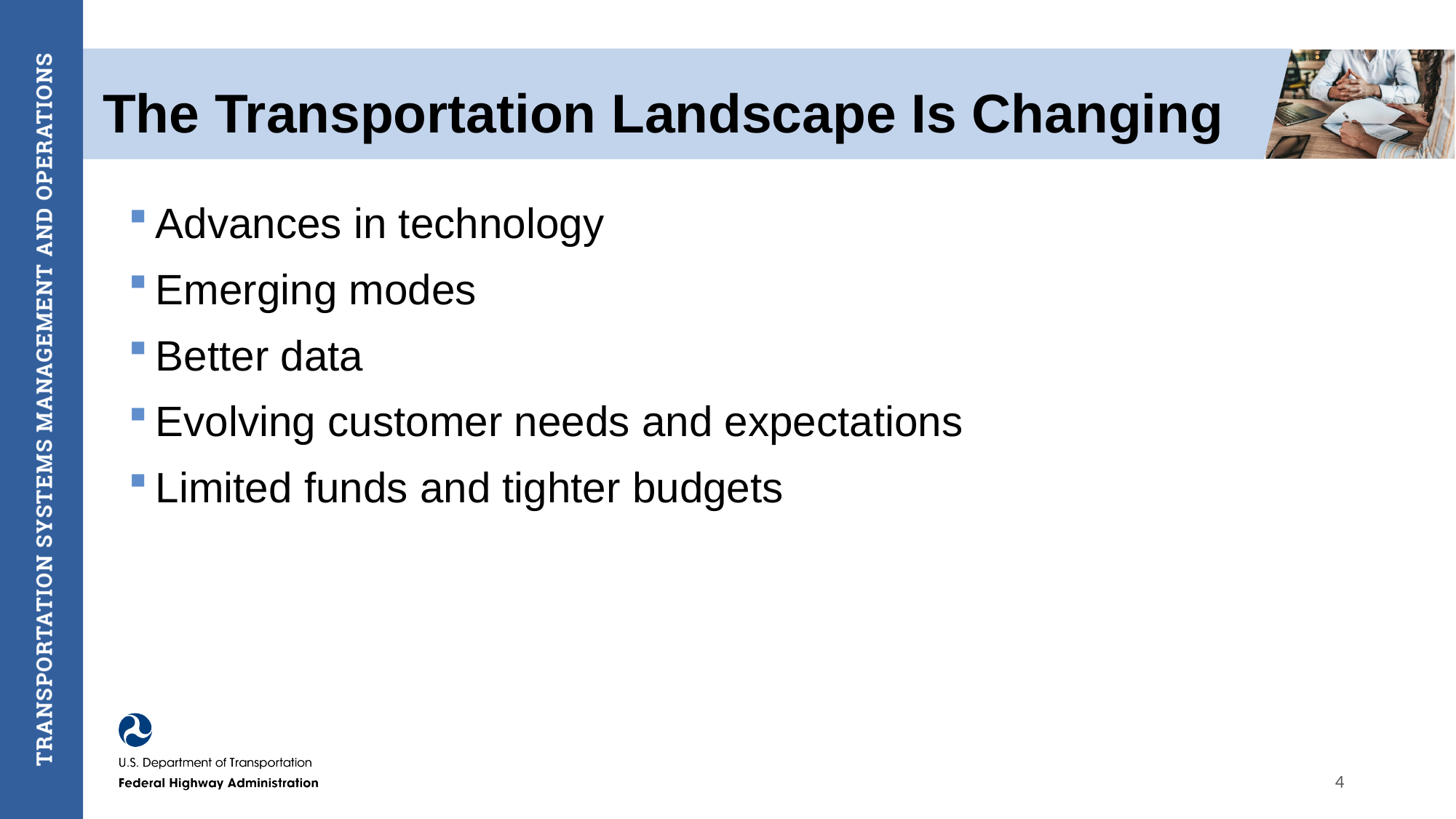

# The Transportation Landscape Is Changing
Advances in technology
Emerging modes
Better data
Evolving customer needs and expectations
Limited funds and tighter budgets
4